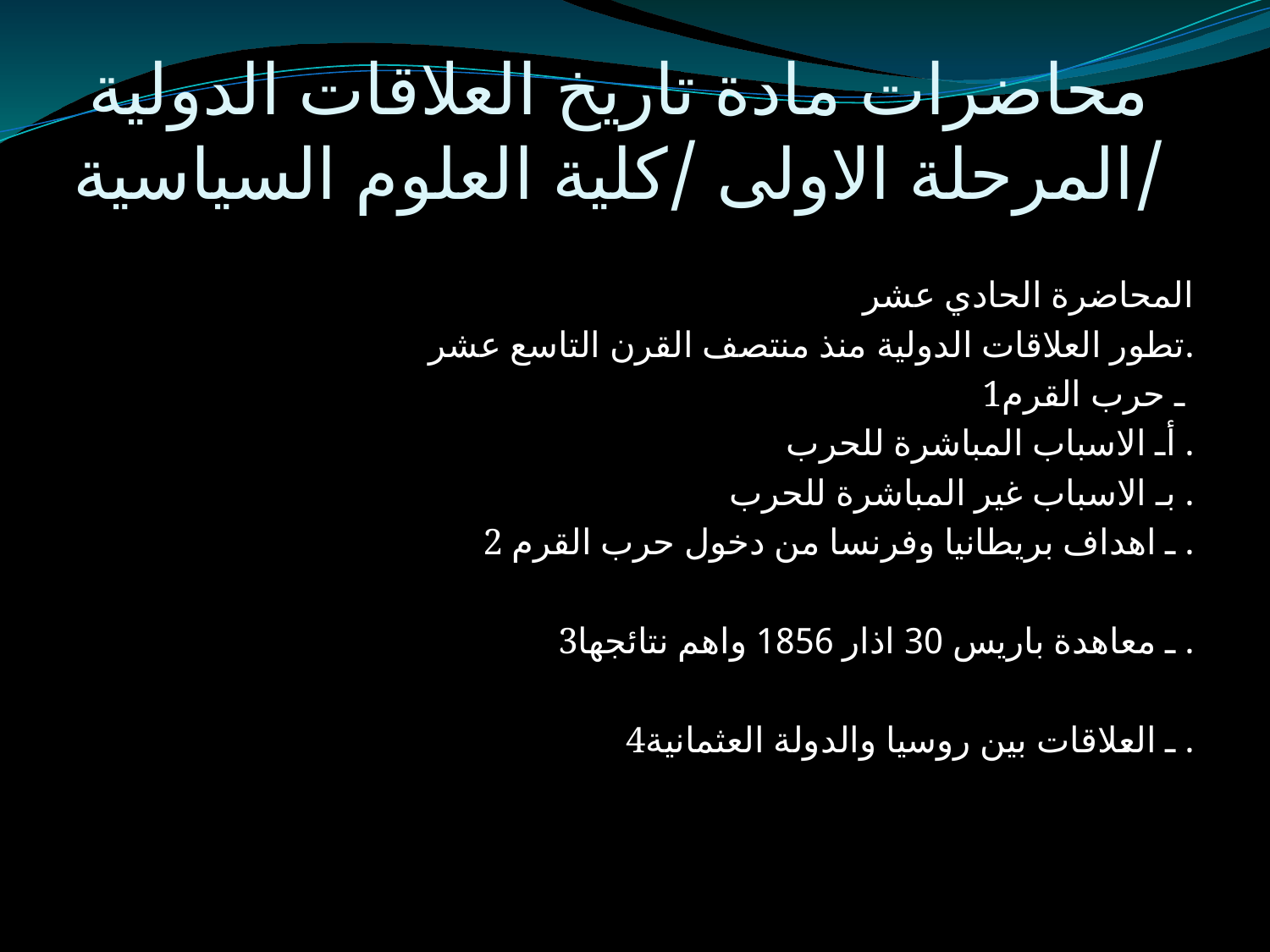

# محاضرات مادة تاريخ العلاقات الدولية /المرحلة الاولى /كلية العلوم السياسية

المحاضرة الحادي عشر
تطور العلاقات الدولية منذ منتصف القرن التاسع عشر.
1ـ حرب القرم
أـ الاسباب المباشرة للحرب .
بـ الاسباب غير المباشرة للحرب .
2 ـ اهداف بريطانيا وفرنسا من دخول حرب القرم .

3ـ معاهدة باريس 30 اذار 1856 واهم نتائجها .

4ـ العلاقات بين روسيا والدولة العثمانية .